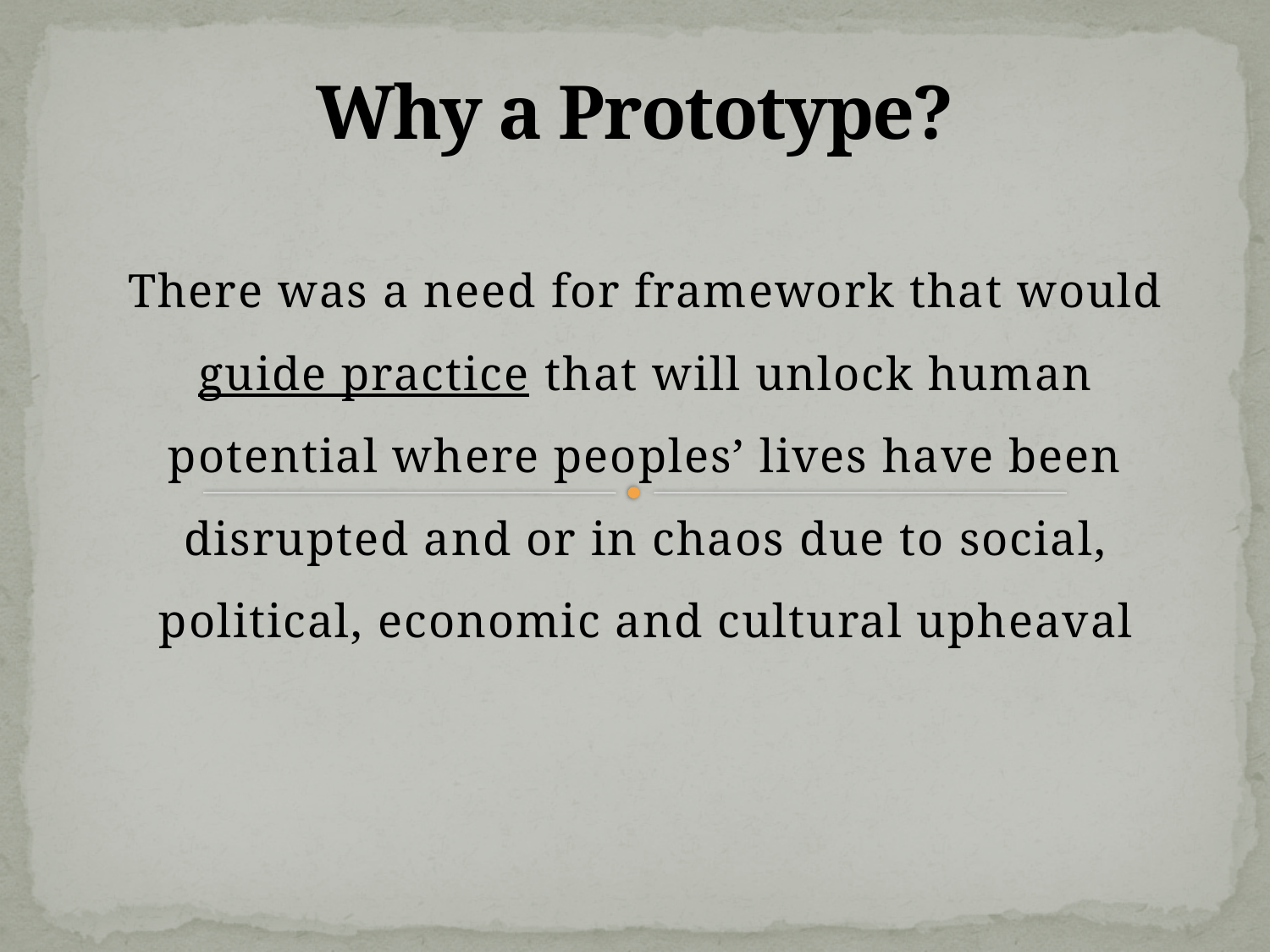

# Why a Prototype?
There was a need for framework that would guide practice that will unlock human potential where peoples’ lives have been disrupted and or in chaos due to social, political, economic and cultural upheaval